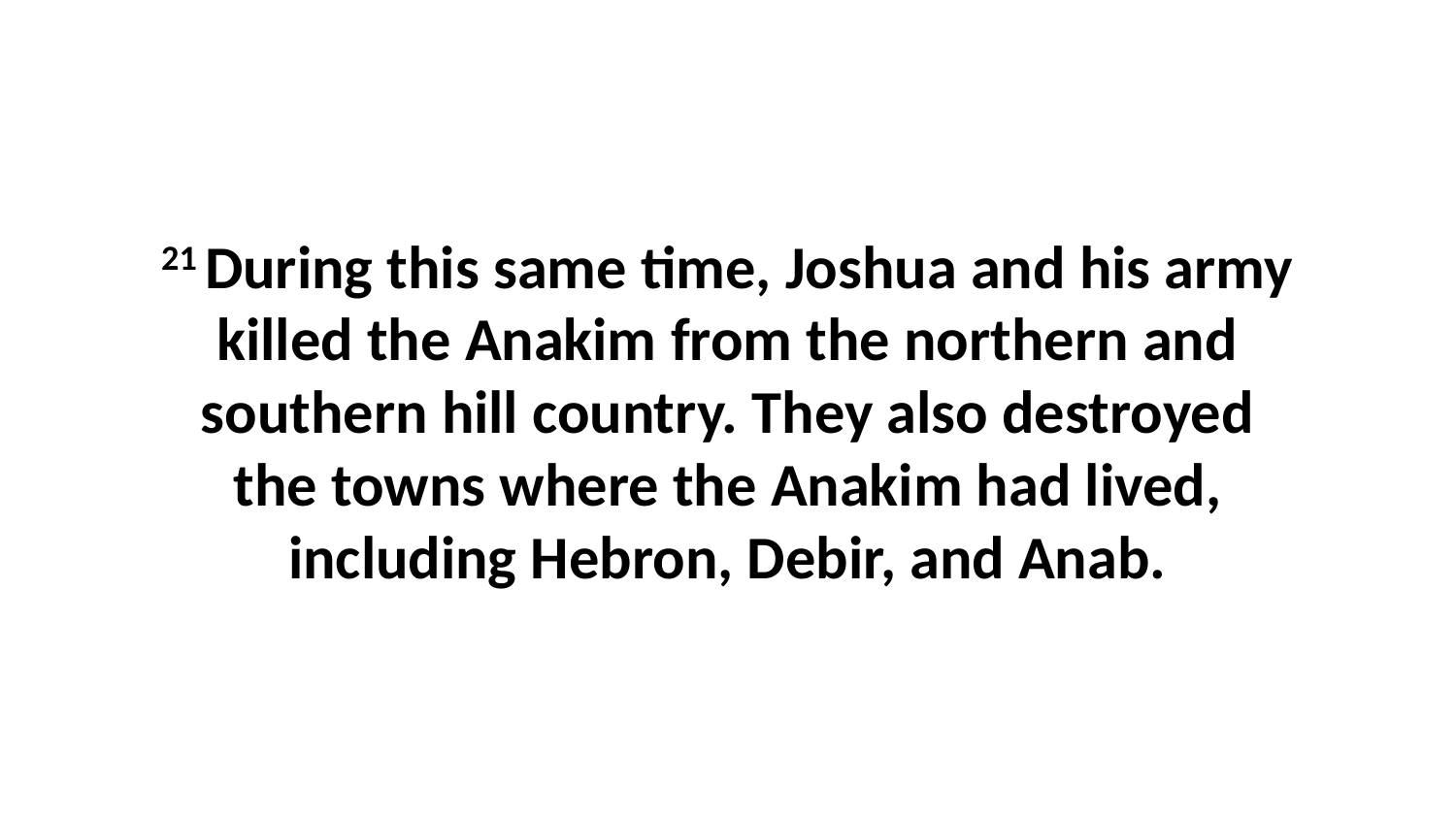

21 During this same time, Joshua and his army killed the Anakim from the northern and southern hill country. They also destroyed the towns where the Anakim had lived, including Hebron, Debir, and Anab.